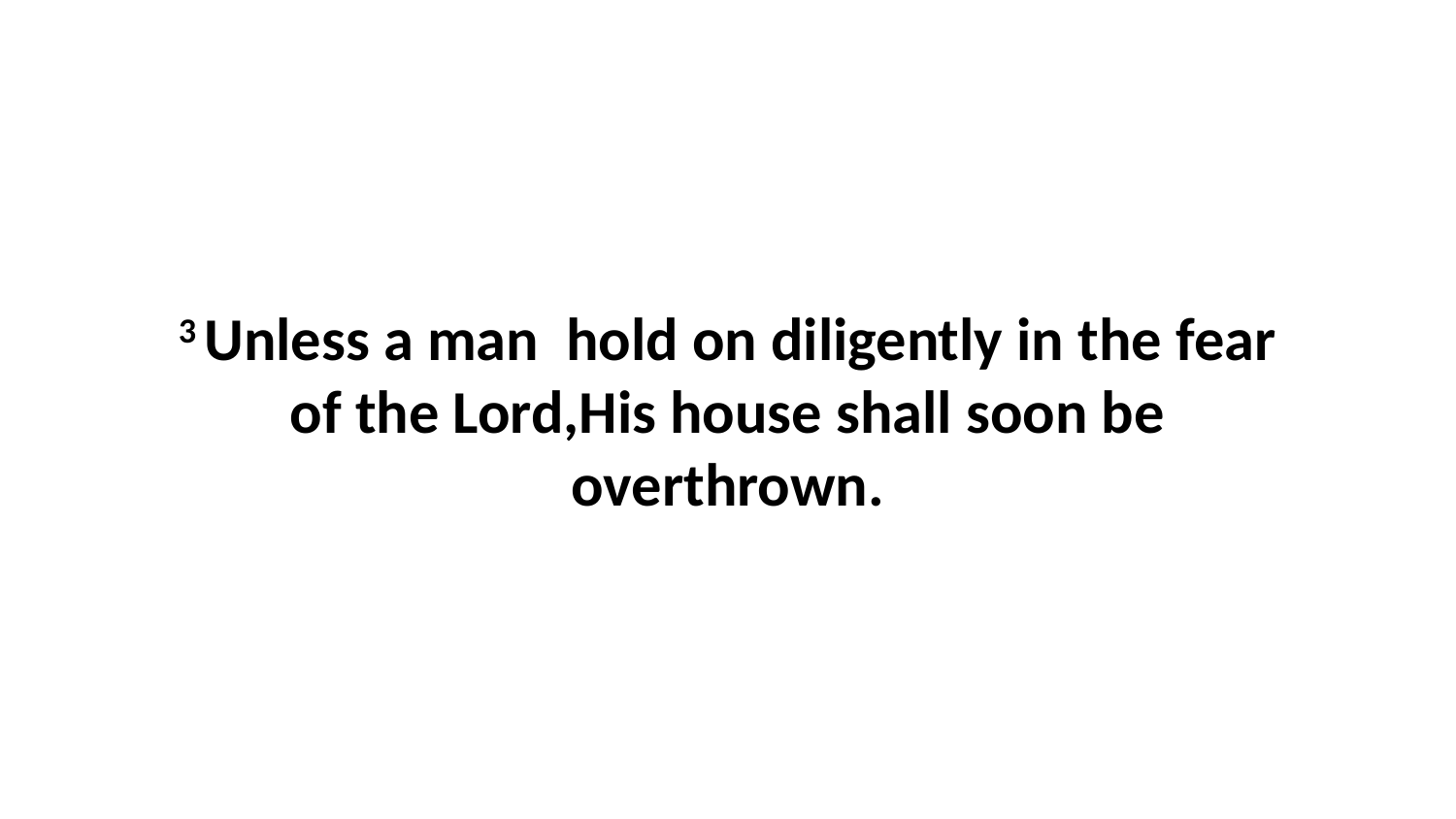

3 Unless a man  hold on diligently in the fear of the Lord,His house shall soon be overthrown.